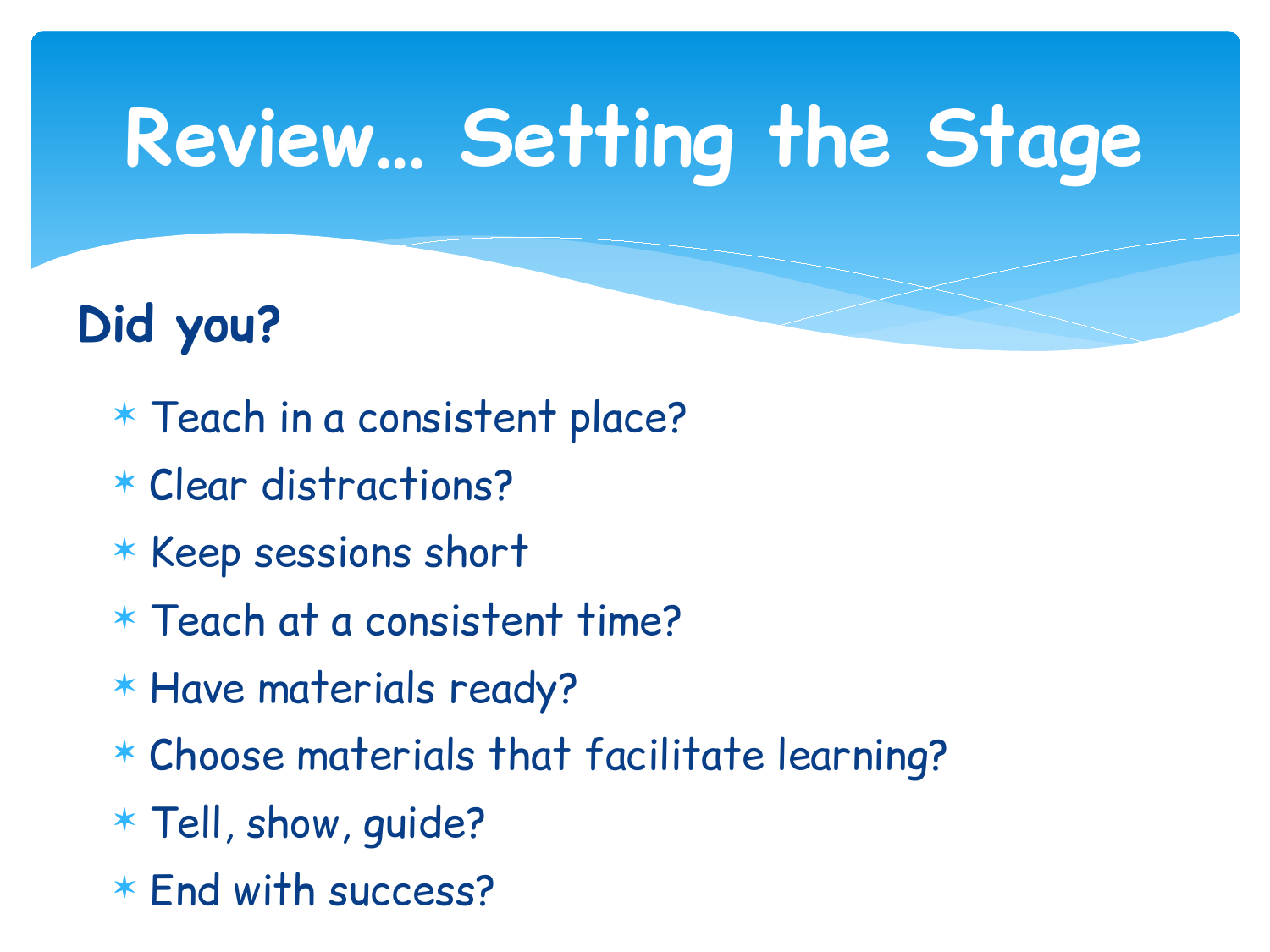

# Review… Setting the Stage
Did you?

Teach in a consistent place?
Clear distractions?
Keep sessions short
Teach at a consistent time?
Have materials ready?
Choose materials that facilitate learning?
Tell, show, guide?
End with success?